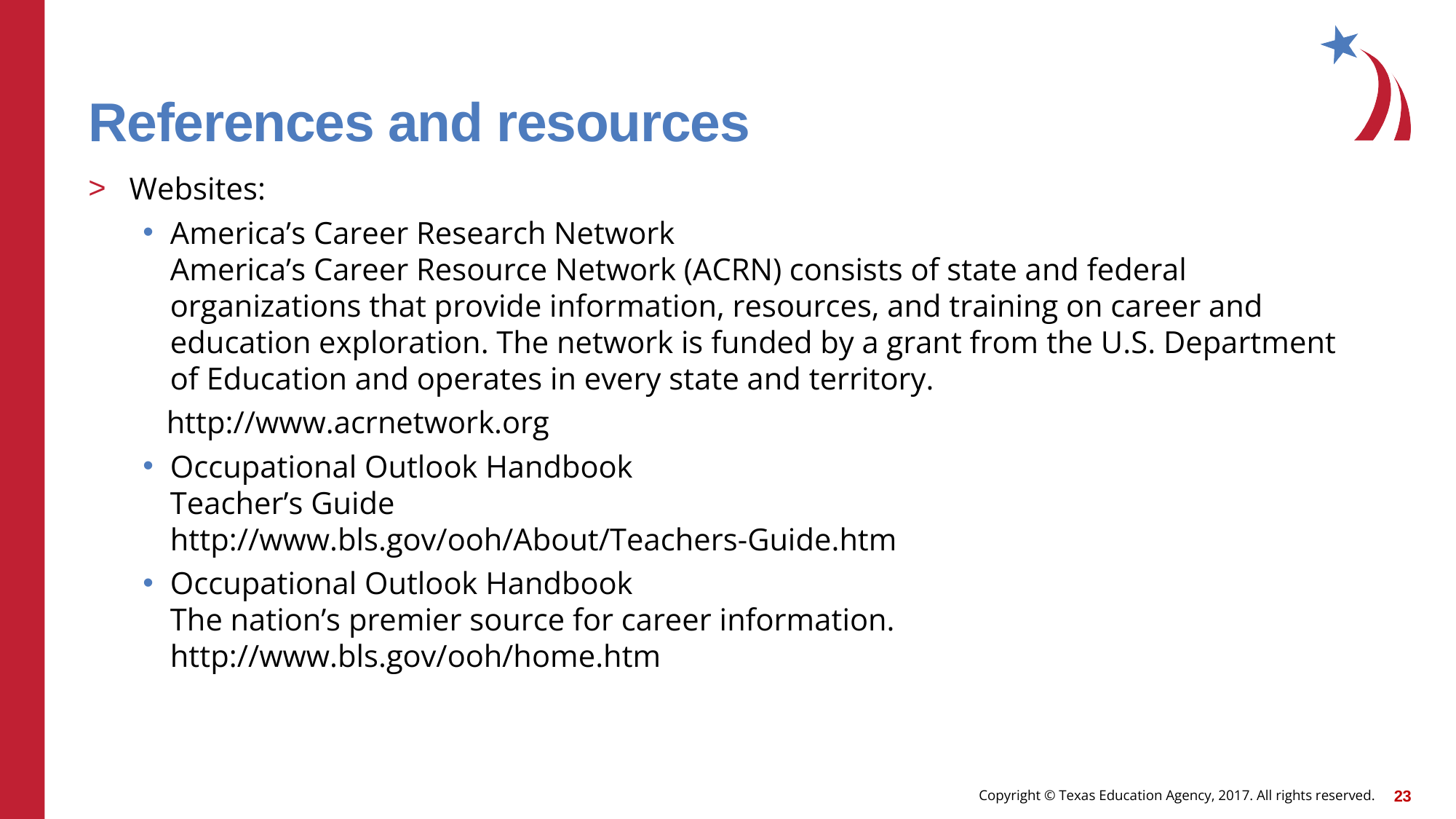

# References and resources
Websites:
America’s Career Research Network
America’s Career Resource Network (ACRN) consists of state and federal organizations that provide information, resources, and training on career and education exploration. The network is funded by a grant from the U.S. Department of Education and operates in every state and territory.
   http://www.acrnetwork.org
Occupational Outlook Handbook
Teacher’s Guide
http://www.bls.gov/ooh/About/Teachers-Guide.htm
Occupational Outlook Handbook
The nation’s premier source for career information.
http://www.bls.gov/ooh/home.htm